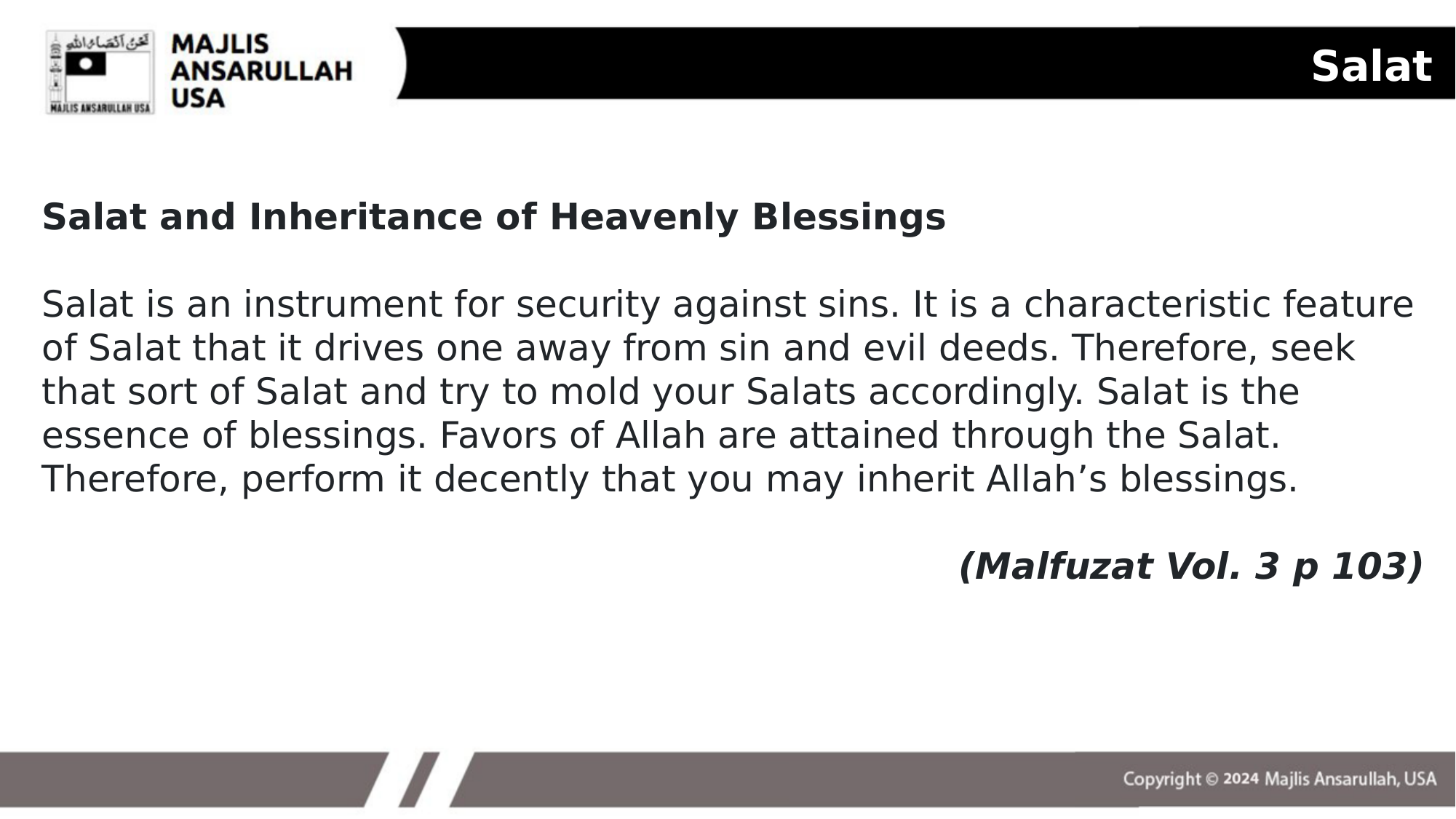

Salat
Salat and Inheritance of Heavenly Blessings

Salat is an instrument for security against sins. It is a characteristic feature of Salat that it drives one away from sin and evil deeds. Therefore, seek that sort of Salat and try to mold your Salats accordingly. Salat is the essence of blessings. Favors of Allah are attained through the Salat. Therefore, perform it decently that you may inherit Allah’s blessings.

(Malfuzat Vol. 3 p 103)